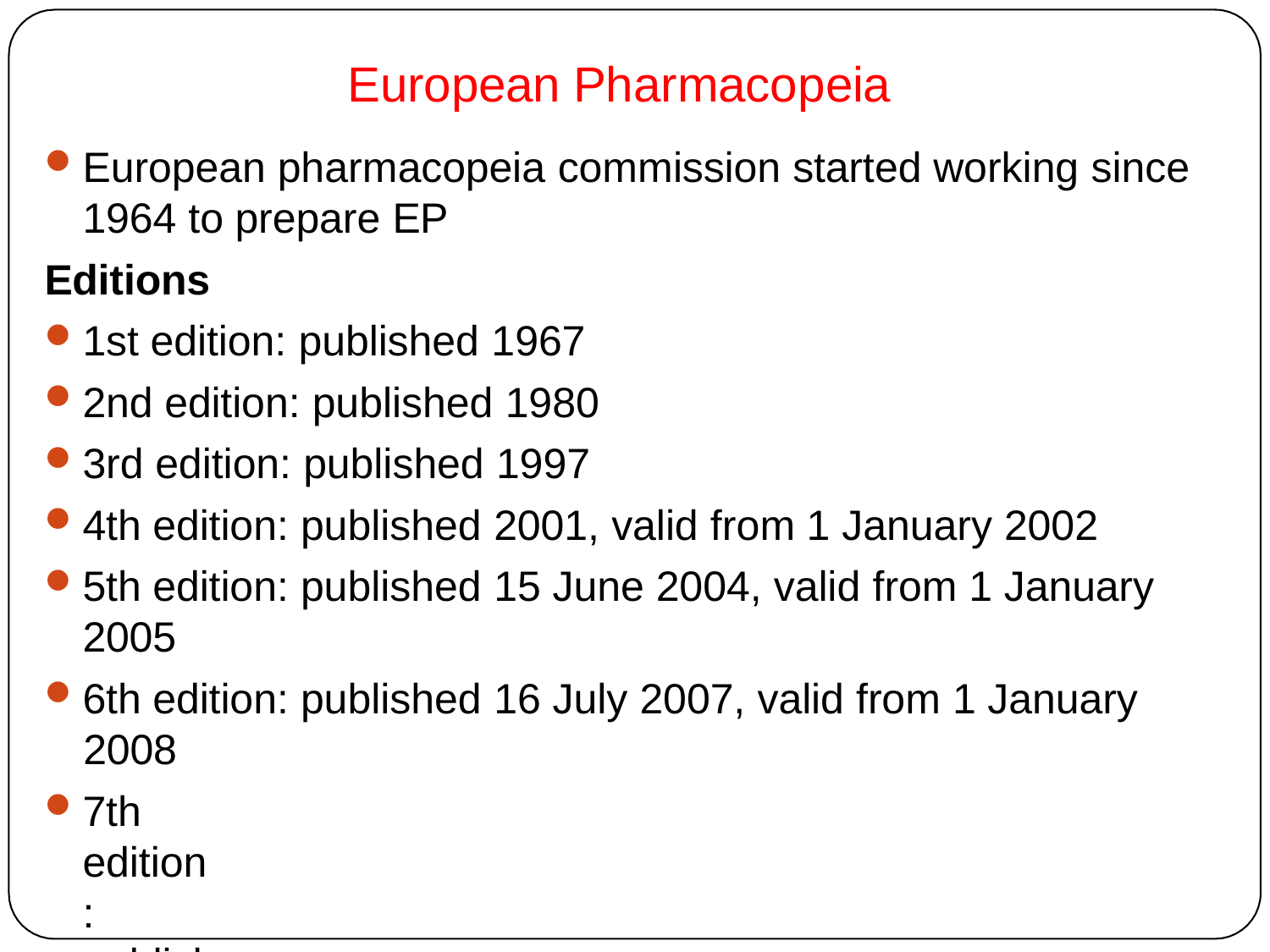

# European Pharmacopeia
European pharmacopeia commission started working since 1964 to prepare EP
Editions
1st edition: published 1967
2nd edition: published 1980
3rd edition: published 1997
4th edition: published 2001, valid from 1 January 2002
5th edition: published 15 June 2004, valid from 1 January 2005
6th edition: published 16 July 2007, valid from 1 January
2008
7th edition: published June 2010, valid from 1 January 2011
8th edition: published June 2013, valid from 1 January 2014